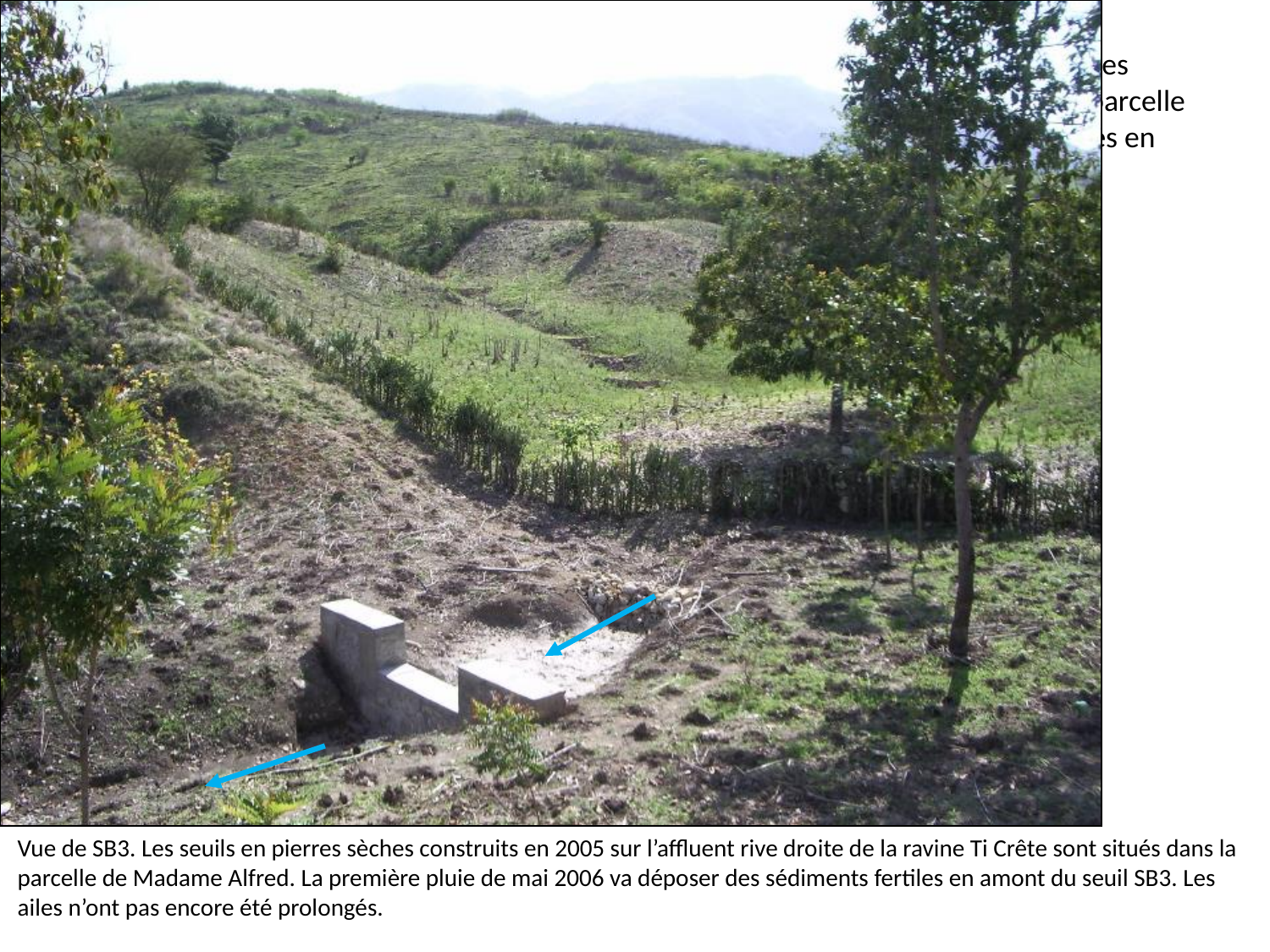

# Vue d’en haut de S3. L’écoulement est vers la gauche. Les seuils en pierres sèches construits en 2005 sur l’affluent rive droite de la ravine Ti Crête sont situés dans la parcelle de Madame Alfred. La première pluie de mai 2006 a déposé des sédiments fertiles en amont du seuil S3.
Vue de SB3. Les seuils en pierres sèches construits en 2005 sur l’affluent rive droite de la ravine Ti Crête sont situés dans la parcelle de Madame Alfred. La première pluie de mai 2006 va déposer des sédiments fertiles en amont du seuil SB3. Les ailes n’ont pas encore été prolongés.